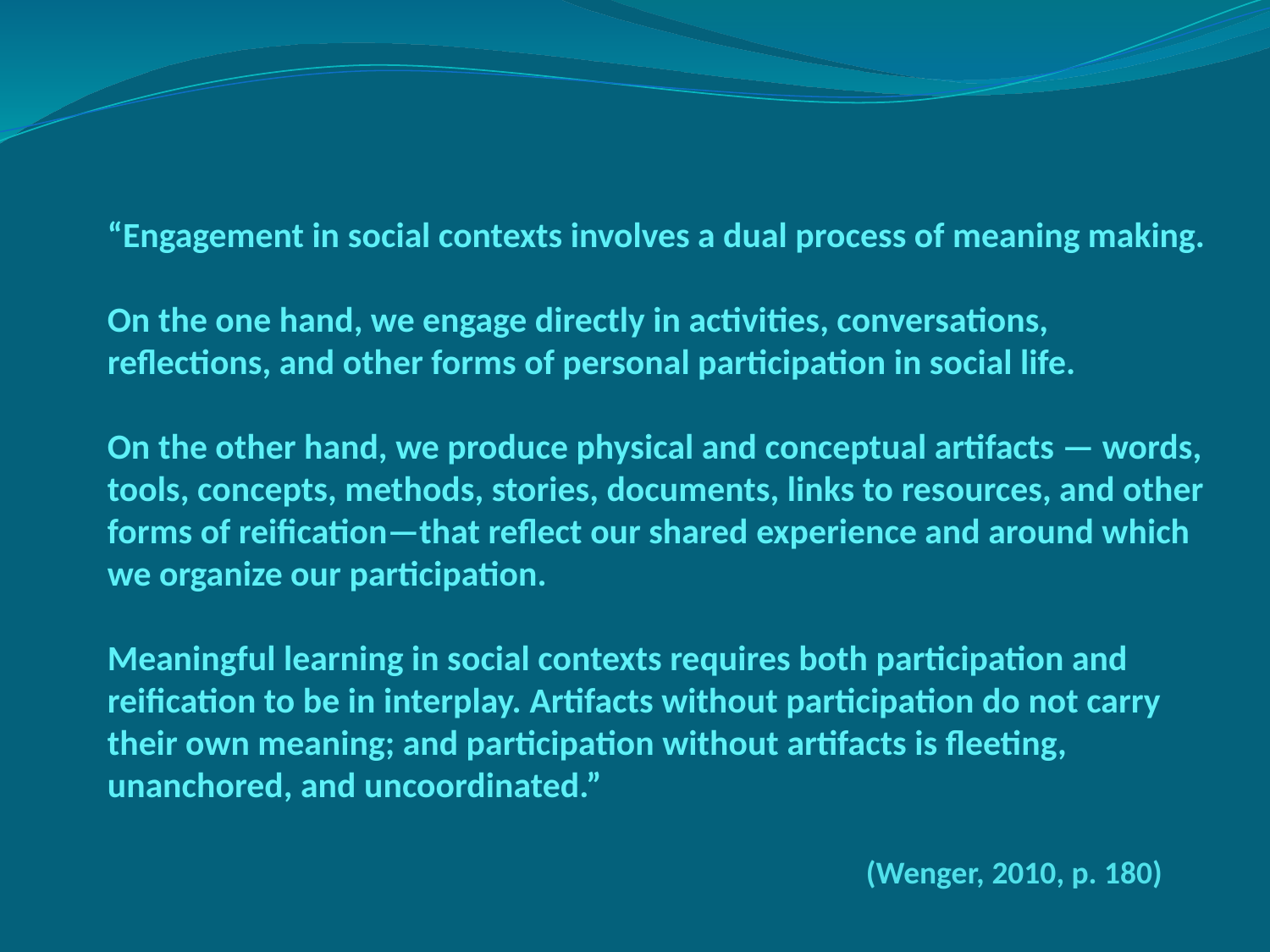

“Engagement in social contexts involves a dual process of meaning making.

On the one hand, we engage directly in activities, conversations, reflections, and other forms of personal participation in social life.

On the other hand, we produce physical and conceptual artifacts — words, tools, concepts, methods, stories, documents, links to resources, and other forms of reification—that reflect our shared experience and around which we organize our participation.

Meaningful learning in social contexts requires both participation and reification to be in interplay. Artifacts without participation do not carry their own meaning; and participation without artifacts is fleeting, unanchored, and uncoordinated.”
(Wenger, 2010, p. 180)